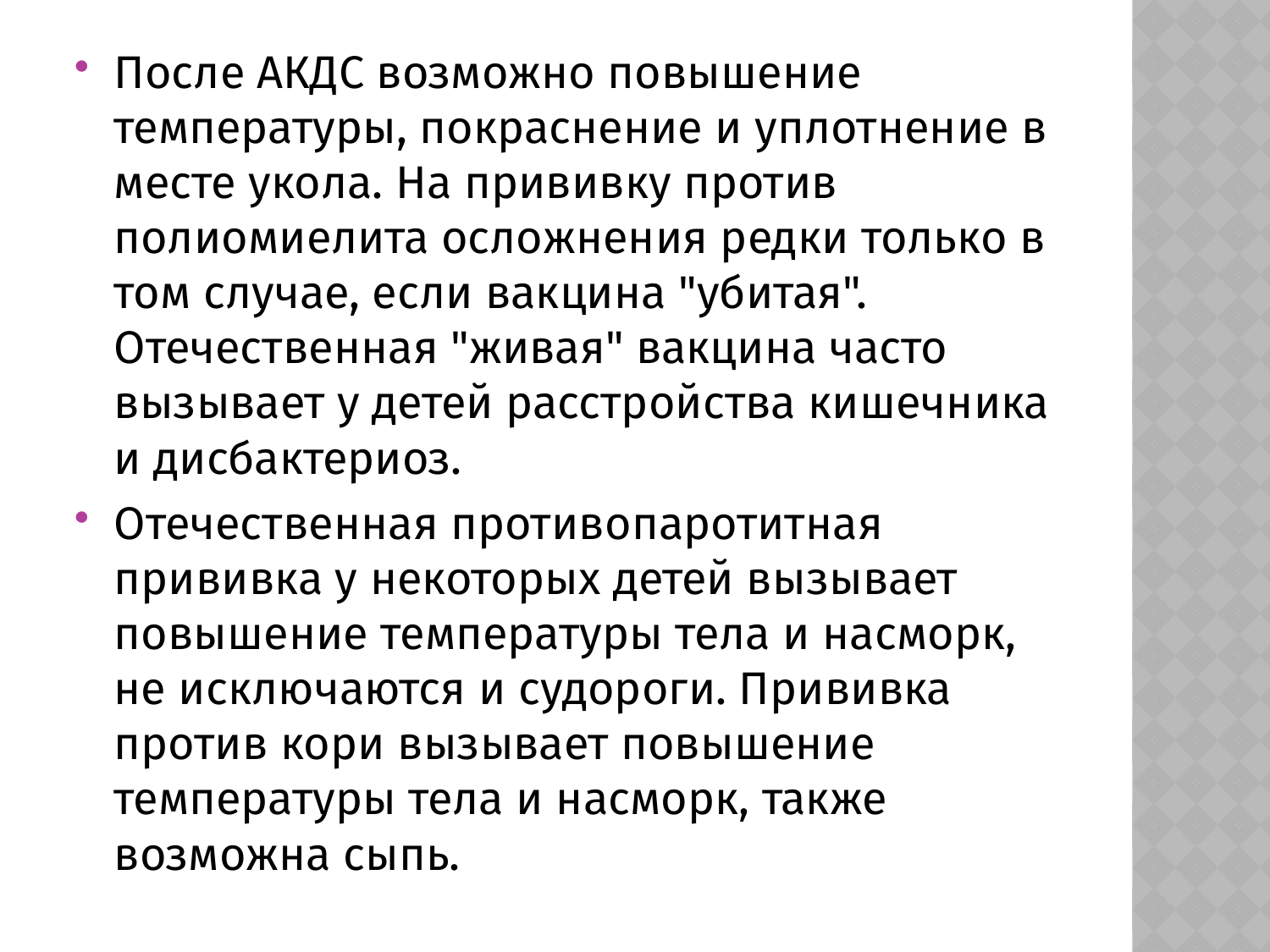

После АКДС возможно повышение температуры, покраснение и уплотнение в месте укола. На прививку против полиомиелита осложнения редки только в том случае, если вакцина "убитая". Отечественная "живая" вакцина часто вызывает у детей расстройства кишечника и дисбактериоз.
Отечественная противопаротитная прививка у некоторых детей вызывает повышение температуры тела и насморк, не исключаются и судороги. Прививка против кори вызывает повышение температуры тела и насморк, также возможна сыпь.